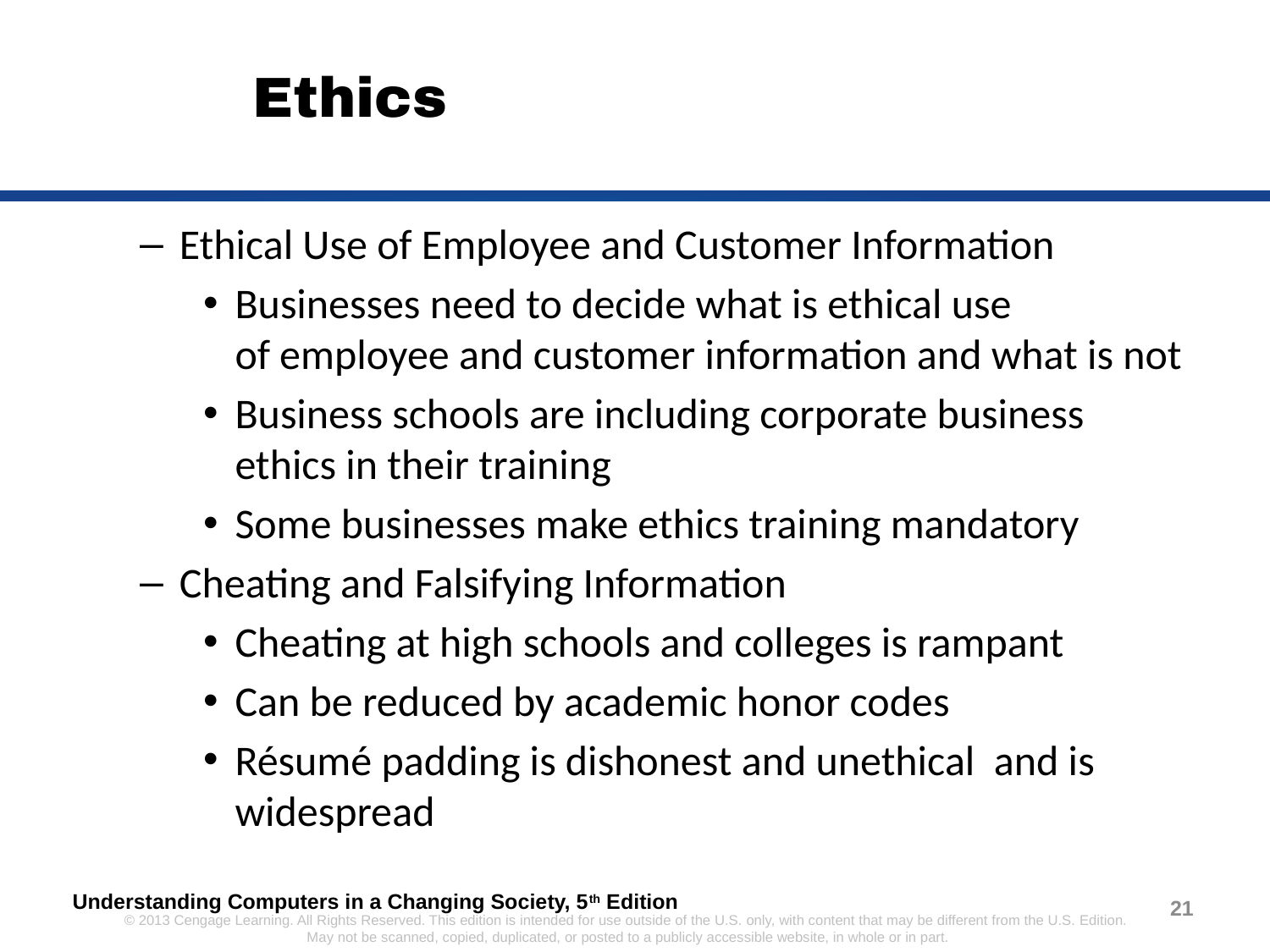

# Ethics
Ethical Use of Employee and Customer Information
Businesses need to decide what is ethical use
of employee and customer information and what is not
Business schools are including corporate business ethics in their training
Some businesses make ethics training mandatory
Cheating and Falsifying Information
Cheating at high schools and colleges is rampant
Can be reduced by academic honor codes
Résumé padding is dishonest and unethical  and is widespread

Understanding Computers in a Changing Society, 5th Edition
21